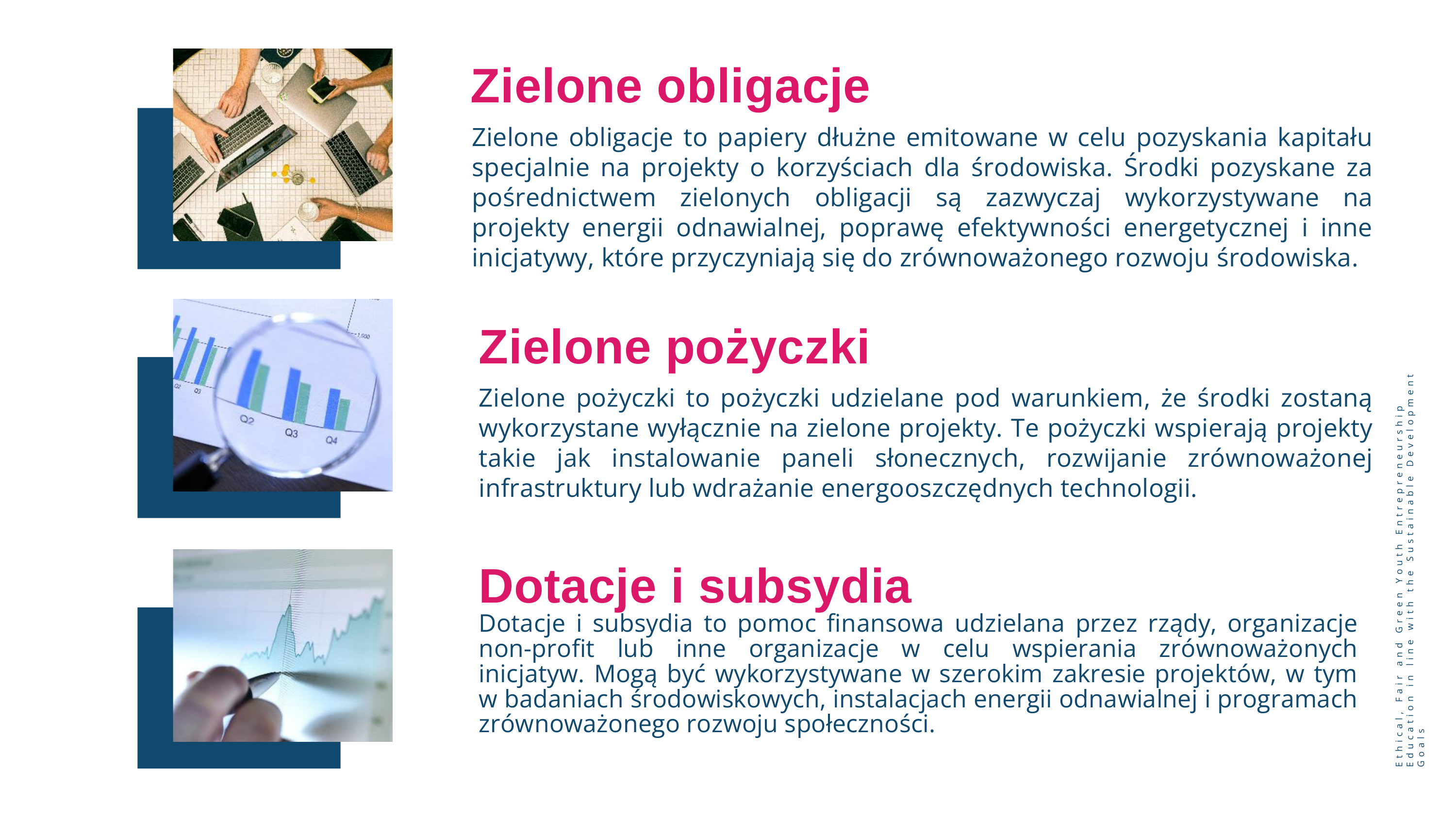

Zielone obligacje

Zielone obligacje to papiery dłużne emitowane w celu pozyskania kapitału specjalnie na projekty o korzyściach dla środowiska. Środki pozyskane za pośrednictwem zielonych obligacji są zazwyczaj wykorzystywane na projekty energii odnawialnej, poprawę efektywności energetycznej i inne inicjatywy, które przyczyniają się do zrównoważonego rozwoju środowiska.

Zielone pożyczki

Zielone pożyczki to pożyczki udzielane pod warunkiem, że środki zostaną wykorzystane wyłącznie na zielone projekty. Te pożyczki wspierają projekty takie jak instalowanie paneli słonecznych, rozwijanie zrównoważonej infrastruktury lub wdrażanie energooszczędnych technologii.
Ethical, Fair and Green Youth Entrepreneurship Education in line with the Sustainable Development Goals

Dotacje i subsydia

Dotacje i subsydia to pomoc finansowa udzielana przez rządy, organizacje non-profit lub inne organizacje w celu wspierania zrównoważonych inicjatyw. Mogą być wykorzystywane w szerokim zakresie projektów, w tym w badaniach środowiskowych, instalacjach energii odnawialnej i programach zrównoważonego rozwoju społeczności.